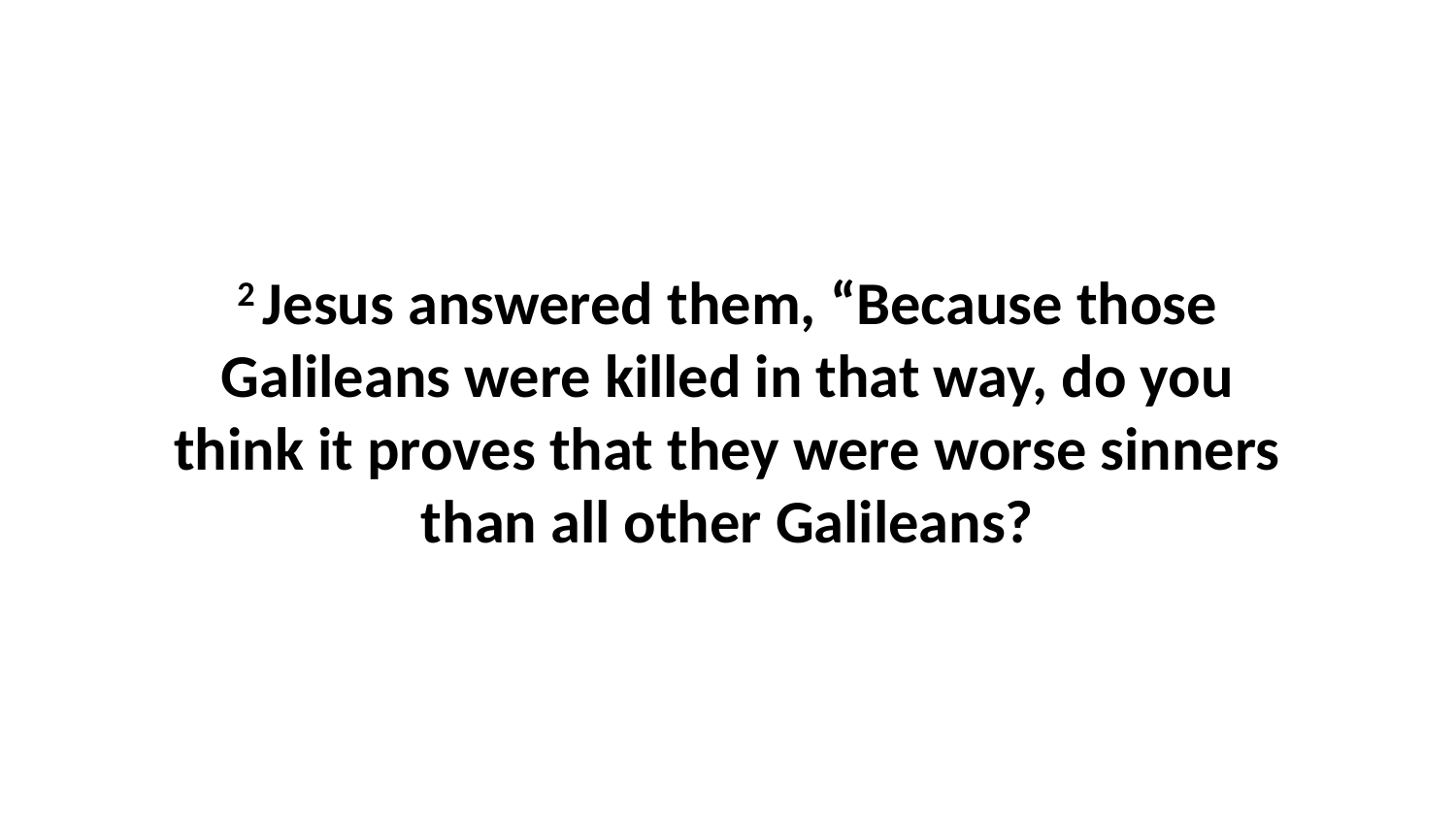

2 Jesus answered them, “Because those Galileans were killed in that way, do you think it proves that they were worse sinners than all other Galileans?